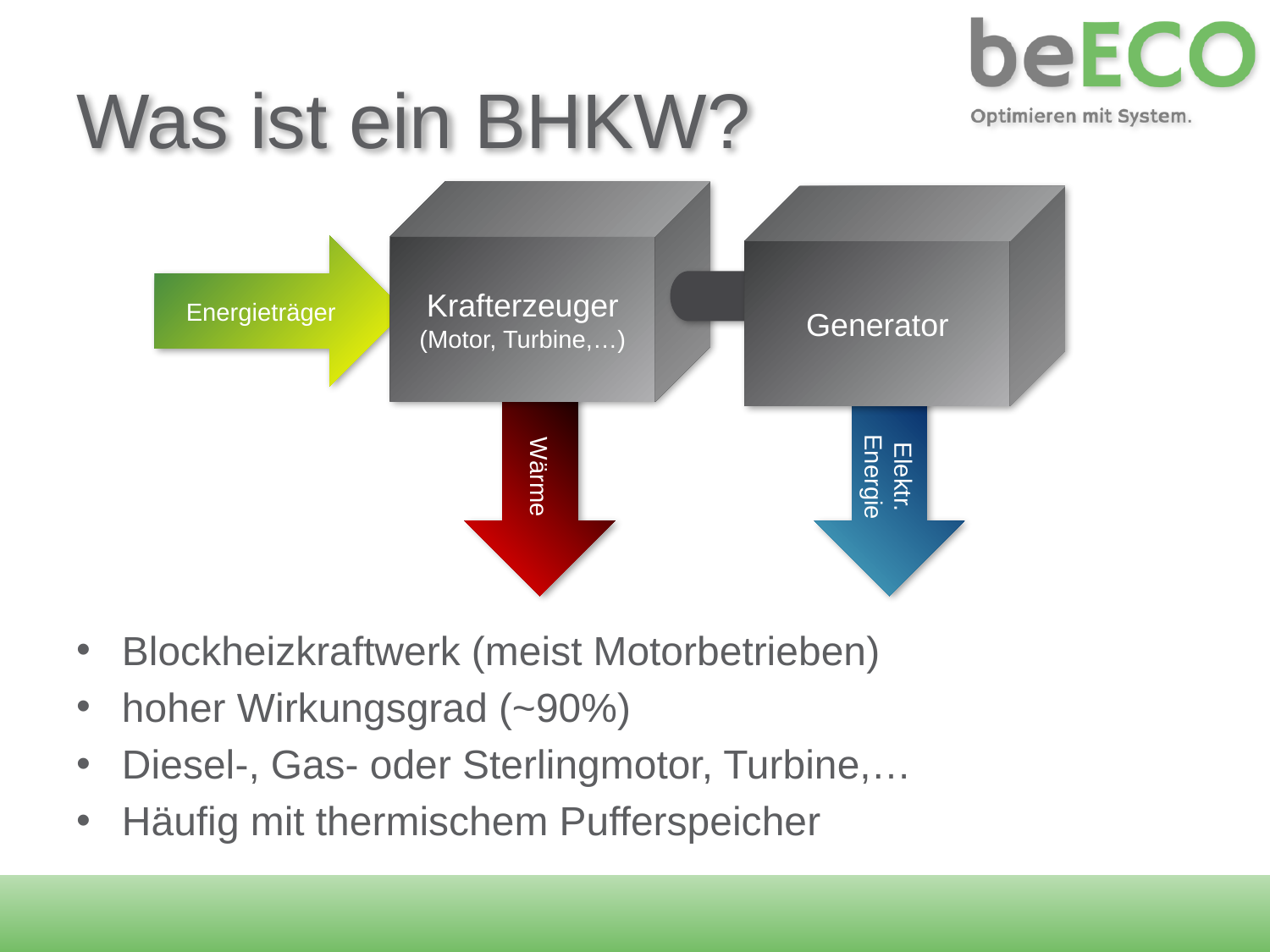

# Was ist ein BHKW?
Krafterzeuger
(Motor, Turbine,…)
Generator
Energieträger

Wärme
Elektr. Energie
Blockheizkraftwerk (meist Motorbetrieben)
hoher Wirkungsgrad (~90%)
Diesel-, Gas- oder Sterlingmotor, Turbine,…
Häufig mit thermischem Pufferspeicher